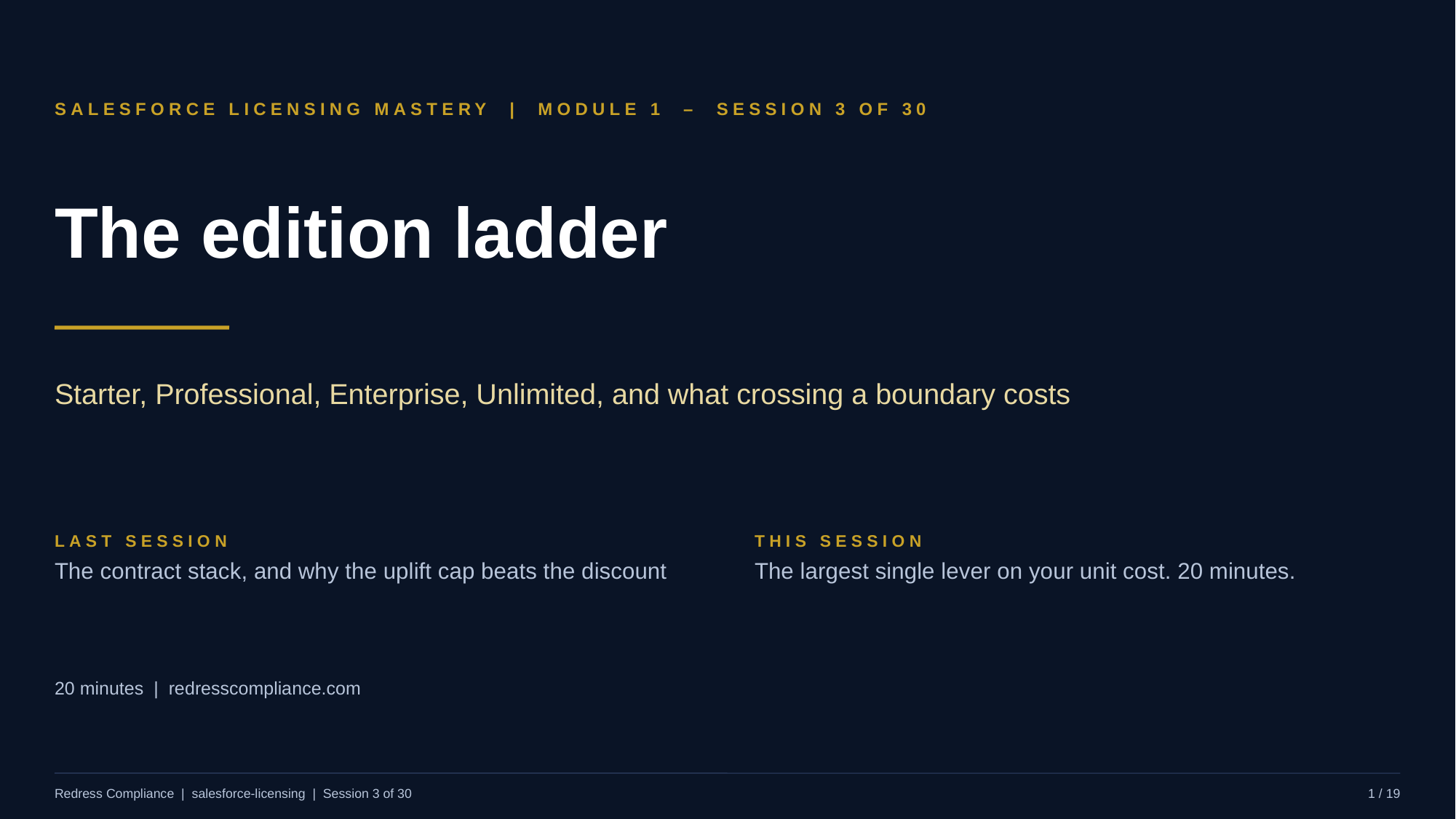

SALESFORCE LICENSING MASTERY  |  MODULE 1  –  SESSION 3 OF 30
The edition ladder

Starter, Professional, Enterprise, Unlimited, and what crossing a boundary costs
LAST SESSION
The contract stack, and why the uplift cap beats the discount
THIS SESSION
The largest single lever on your unit cost. 20 minutes.
20 minutes  |  redresscompliance.com

Redress Compliance  |  salesforce-licensing  |  Session 3 of 30
1 / 19